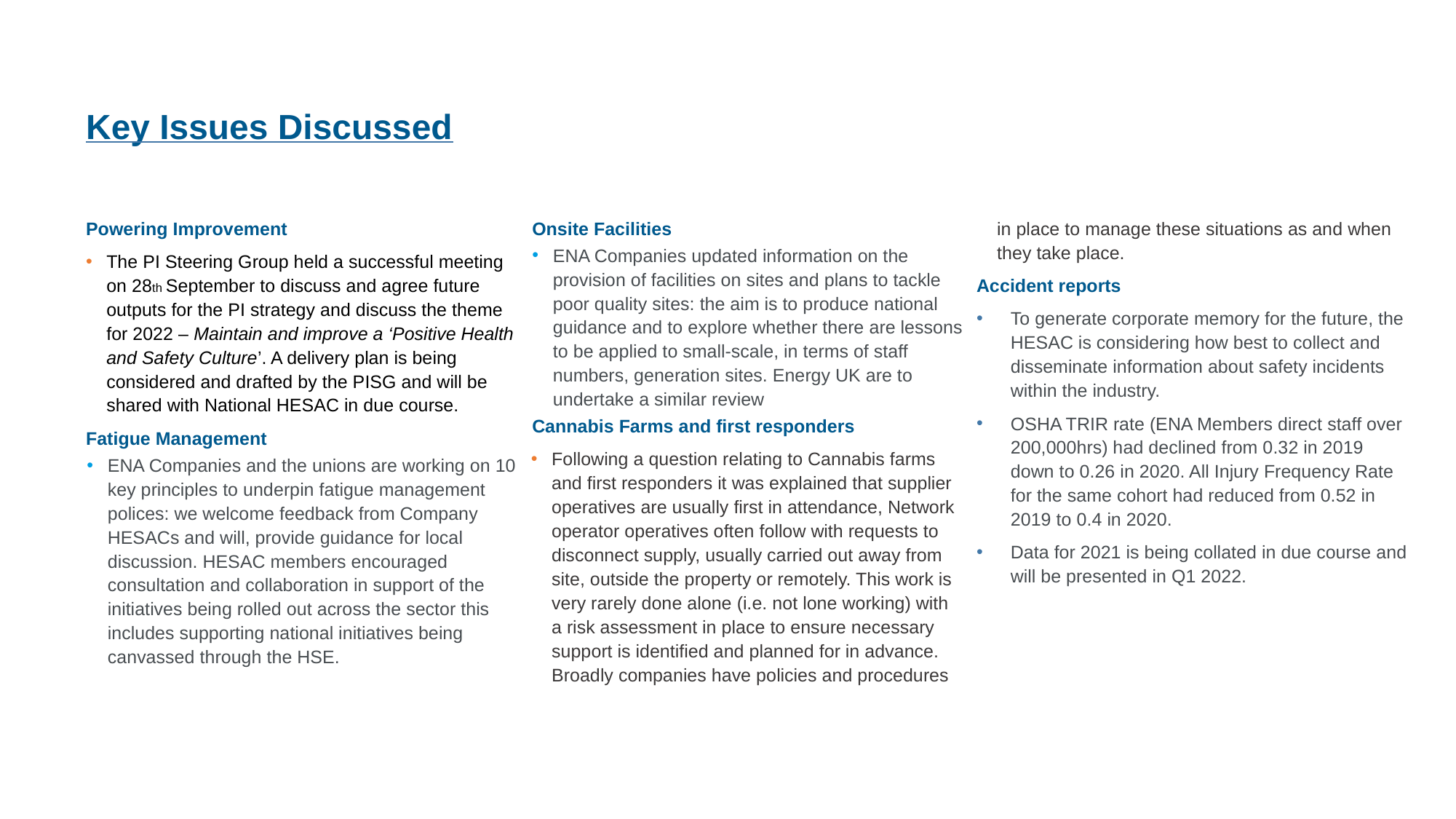

Key Issues Discussed
Powering Improvement
The PI Steering Group held a successful meeting on 28th September to discuss and agree future outputs for the PI strategy and discuss the theme for 2022 – Maintain and improve a ‘Positive Health and Safety Culture’. A delivery plan is being considered and drafted by the PISG and will be shared with National HESAC in due course.
Fatigue Management
ENA Companies and the unions are working on 10 key principles to underpin fatigue management polices: we welcome feedback from Company HESACs and will, provide guidance for local discussion. HESAC members encouraged consultation and collaboration in support of the initiatives being rolled out across the sector this includes supporting national initiatives being canvassed through the HSE.
Onsite Facilities
ENA Companies updated information on the provision of facilities on sites and plans to tackle poor quality sites: the aim is to produce national guidance and to explore whether there are lessons to be applied to small-scale, in terms of staff numbers, generation sites. Energy UK are to undertake a similar review
Cannabis Farms and first responders
Following a question relating to Cannabis farms and first responders it was explained that supplier operatives are usually first in attendance, Network operator operatives often follow with requests to disconnect supply, usually carried out away from site, outside the property or remotely. This work is very rarely done alone (i.e. not lone working) with a risk assessment in place to ensure necessary support is identified and planned for in advance. Broadly companies have policies and procedures in place to manage these situations as and when they take place.
Accident reports
To generate corporate memory for the future, the HESAC is considering how best to collect and disseminate information about safety incidents within the industry.
OSHA TRIR rate (ENA Members direct staff over 200,000hrs) had declined from 0.32 in 2019 down to 0.26 in 2020. All Injury Frequency Rate for the same cohort had reduced from 0.52 in 2019 to 0.4 in 2020.
Data for 2021 is being collated in due course and will be presented in Q1 2022.